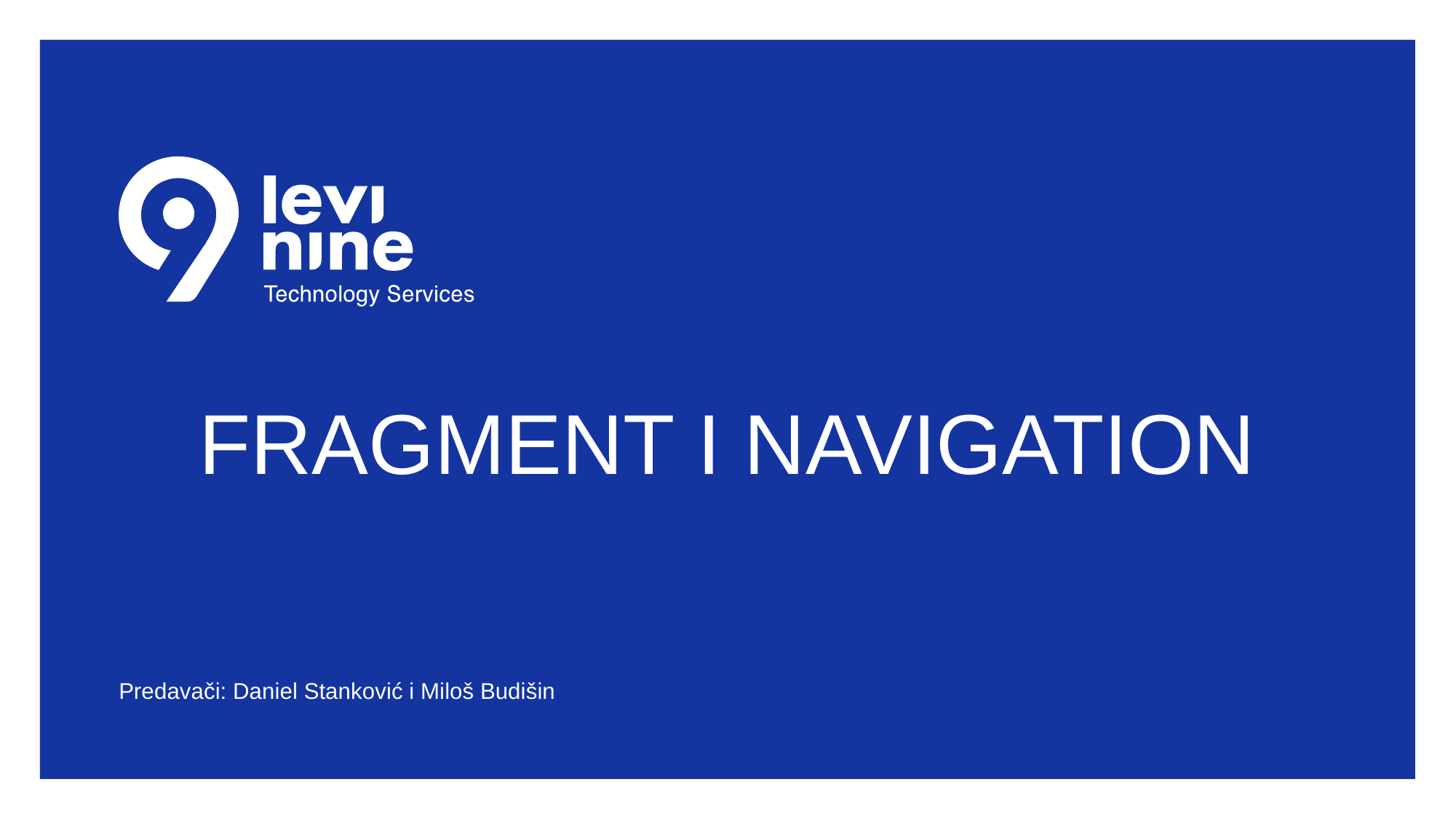

# Fragment i NavigatioN
Predavači: Daniel Stanković i Miloš Budišin